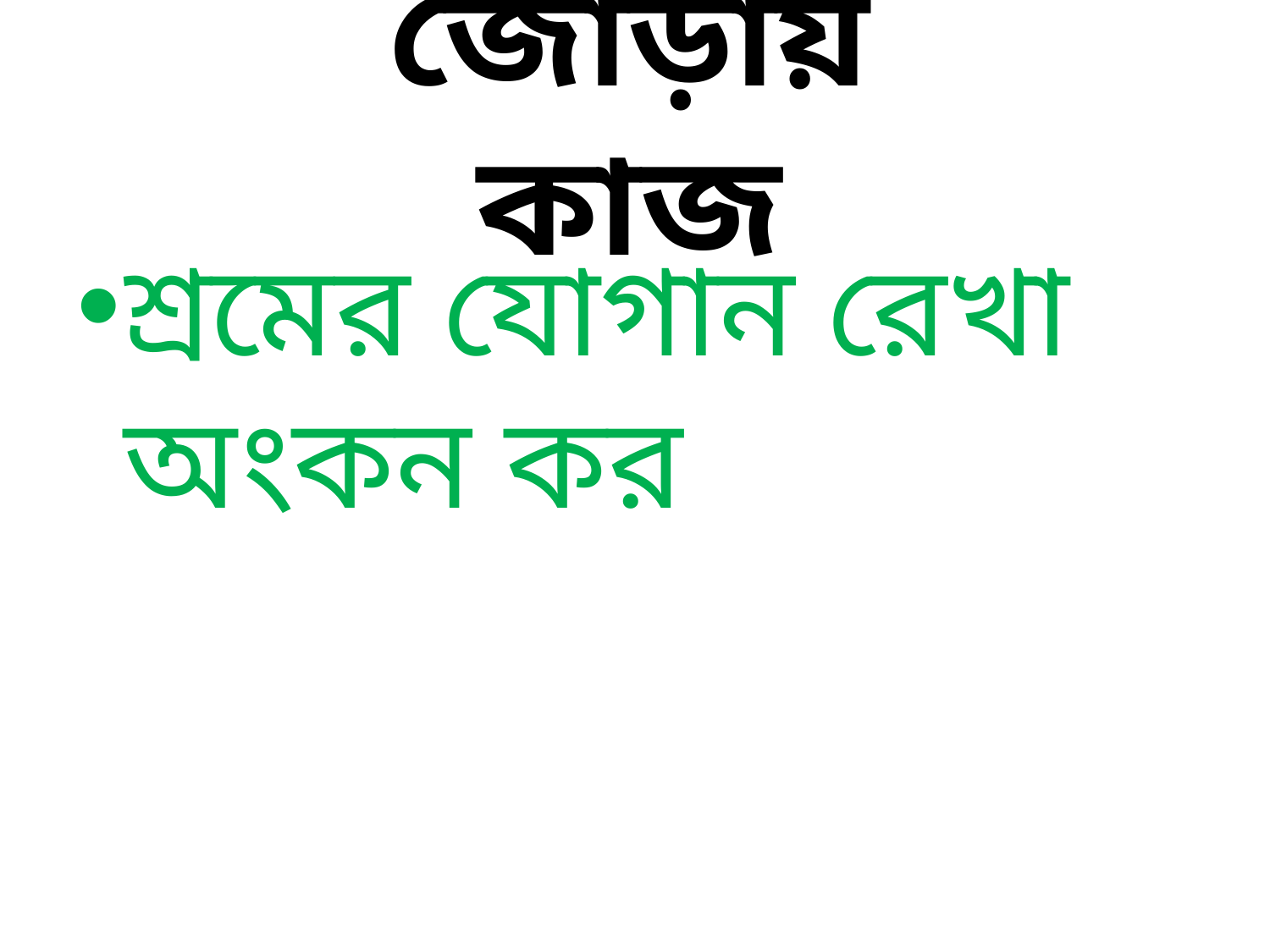

# জোড়ায় কাজ
শ্রমের যোগান রেখা অংকন কর